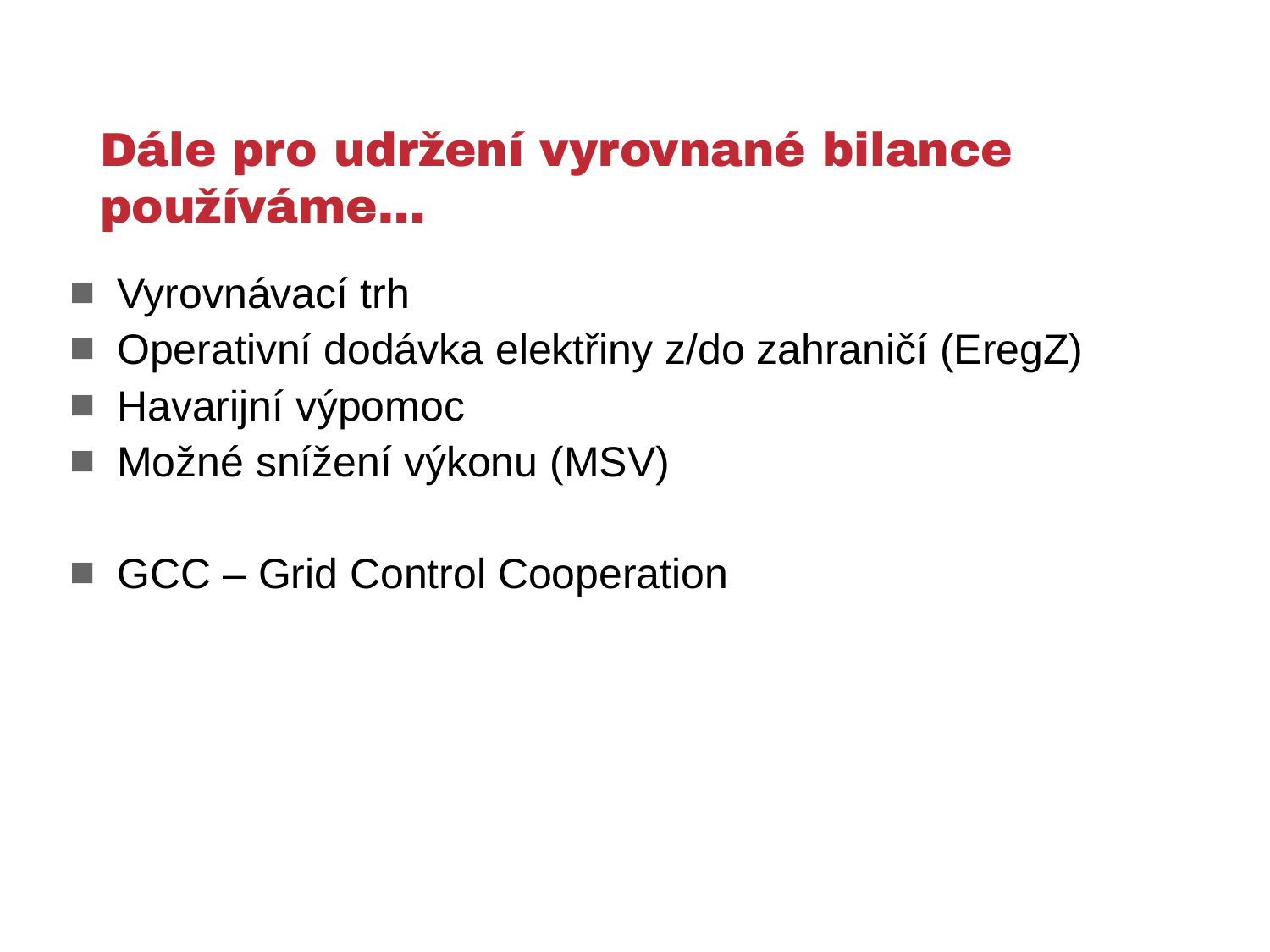

Dále pro udržení vyrovnané bilance používáme…
Vyrovnávací trh
Operativní dodávka elektřiny z/do zahraničí (EregZ)
Havarijní výpomoc
Možné snížení výkonu (MSV)

GCC – Grid Control Cooperation